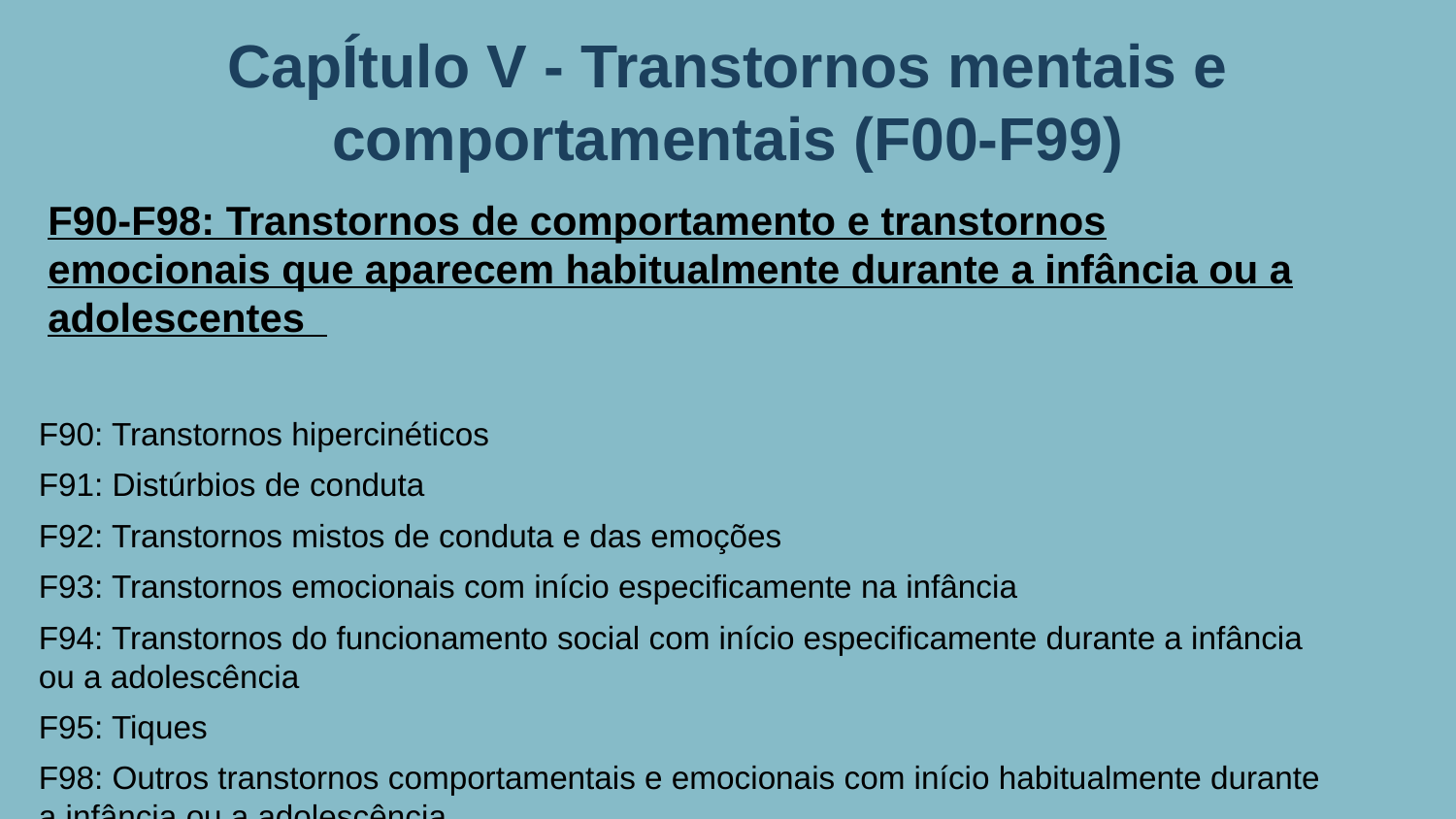

CapÍtulo V - Transtornos mentais e comportamentais (F00-F99)
F90-F98: Transtornos de comportamento e transtornos emocionais que aparecem habitualmente durante a infância ou a adolescentes

F90: Transtornos hipercinéticos
F91: Distúrbios de conduta
F92: Transtornos mistos de conduta e das emoções
F93: Transtornos emocionais com início especificamente na infância
F94: Transtornos do funcionamento social com início especificamente durante a infância ou a adolescência
F95: Tiques
F98: Outros transtornos comportamentais e emocionais com início habitualmente durante a infância ou a adolescência